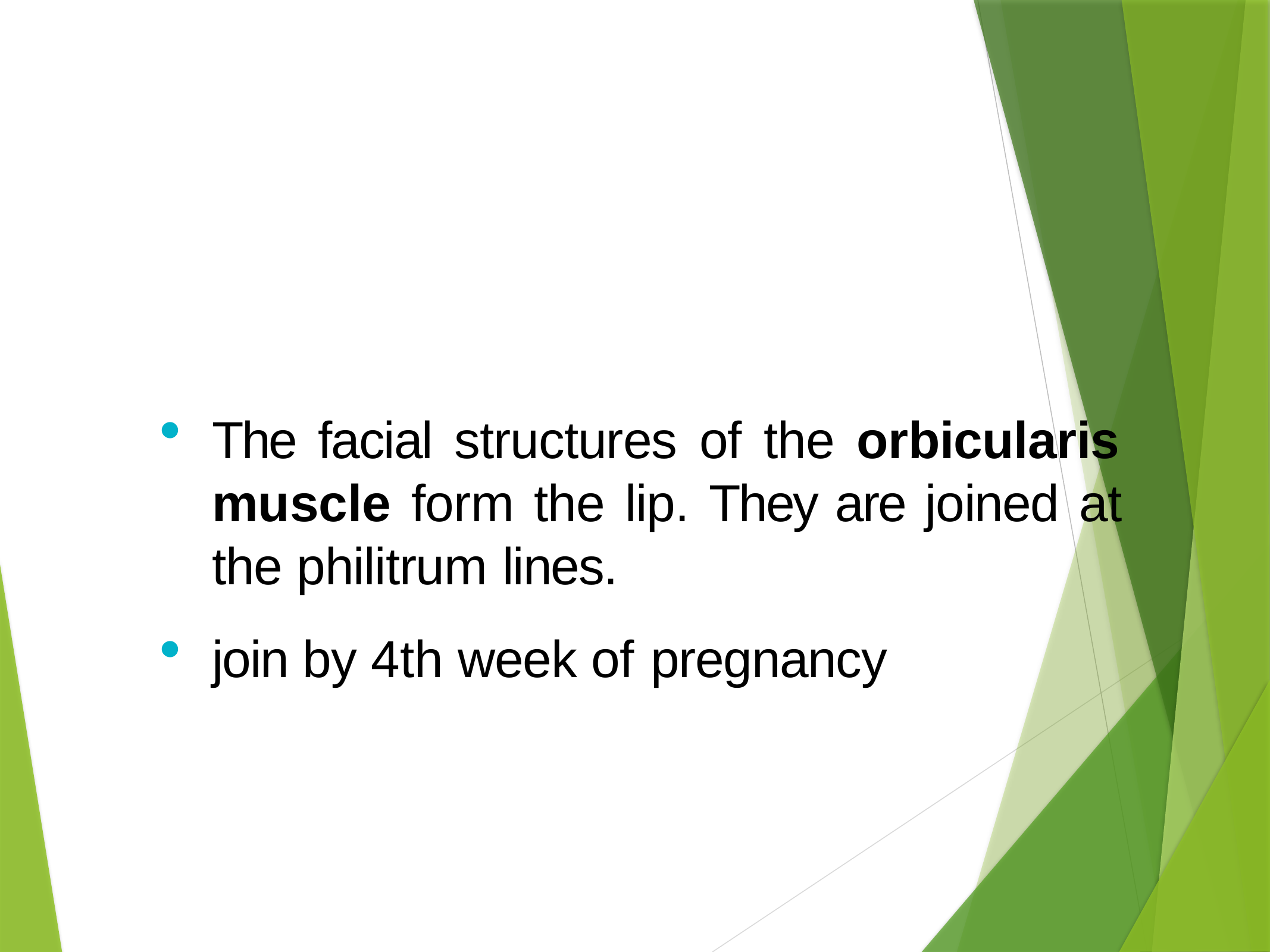

The facial structures of the orbicularis  muscle form the lip. They are joined at  the philitrum lines.
join by 4th week of pregnancy